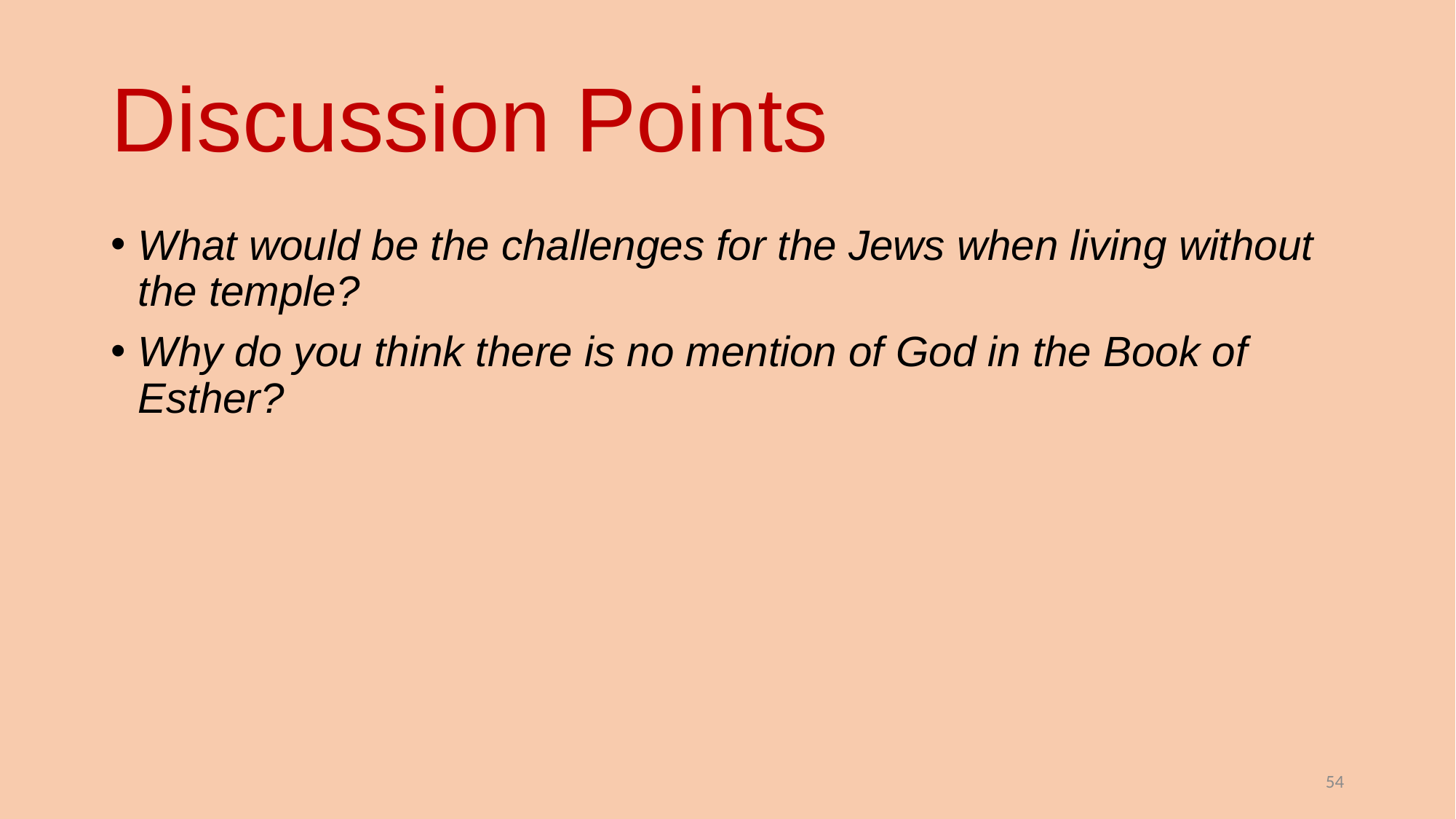

# Discussion Points
What would be the challenges for the Jews when living without the temple?
Why do you think there is no mention of God in the Book of Esther?

54